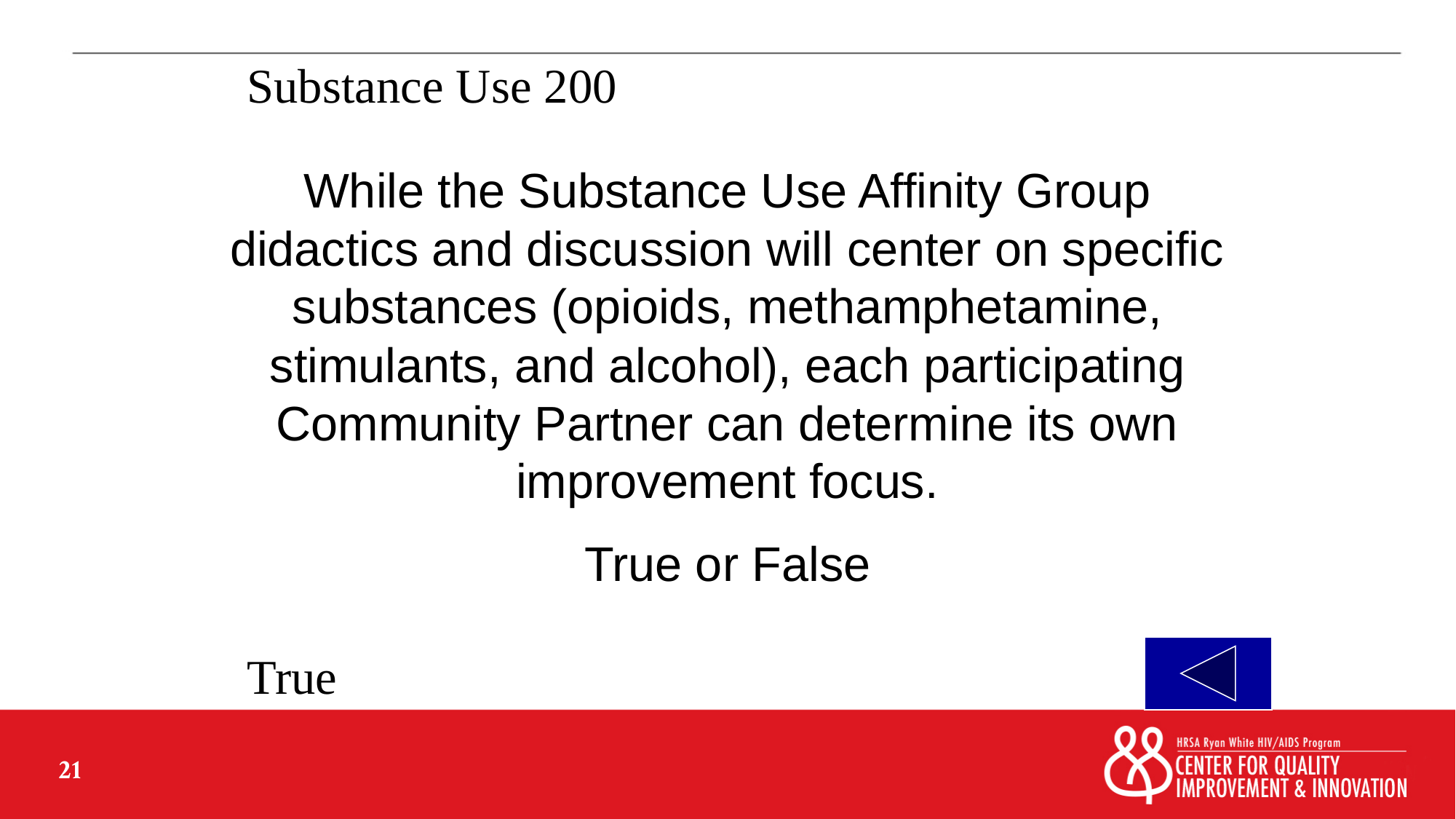

Substance Use 200
While the Substance Use Affinity Group didactics and discussion will center on specific substances (opioids, methamphetamine, stimulants, and alcohol), each participating Community Partner can determine its own improvement focus.
 True or False

True